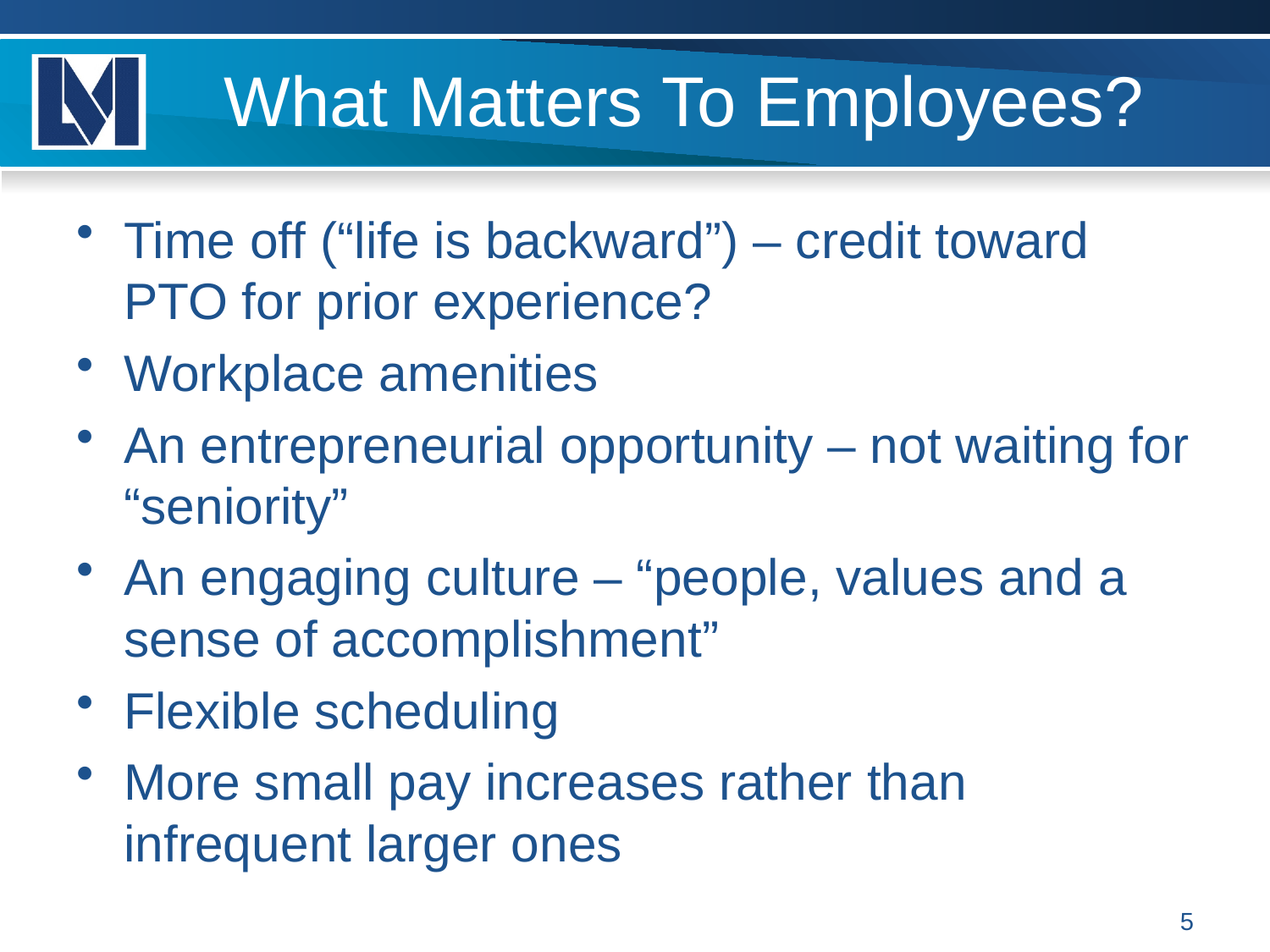

# What Matters To Employees?
Time off (“life is backward”) – credit toward PTO for prior experience?
Workplace amenities
An entrepreneurial opportunity – not waiting for “seniority”
An engaging culture – “people, values and a sense of accomplishment”
Flexible scheduling
More small pay increases rather than infrequent larger ones
5